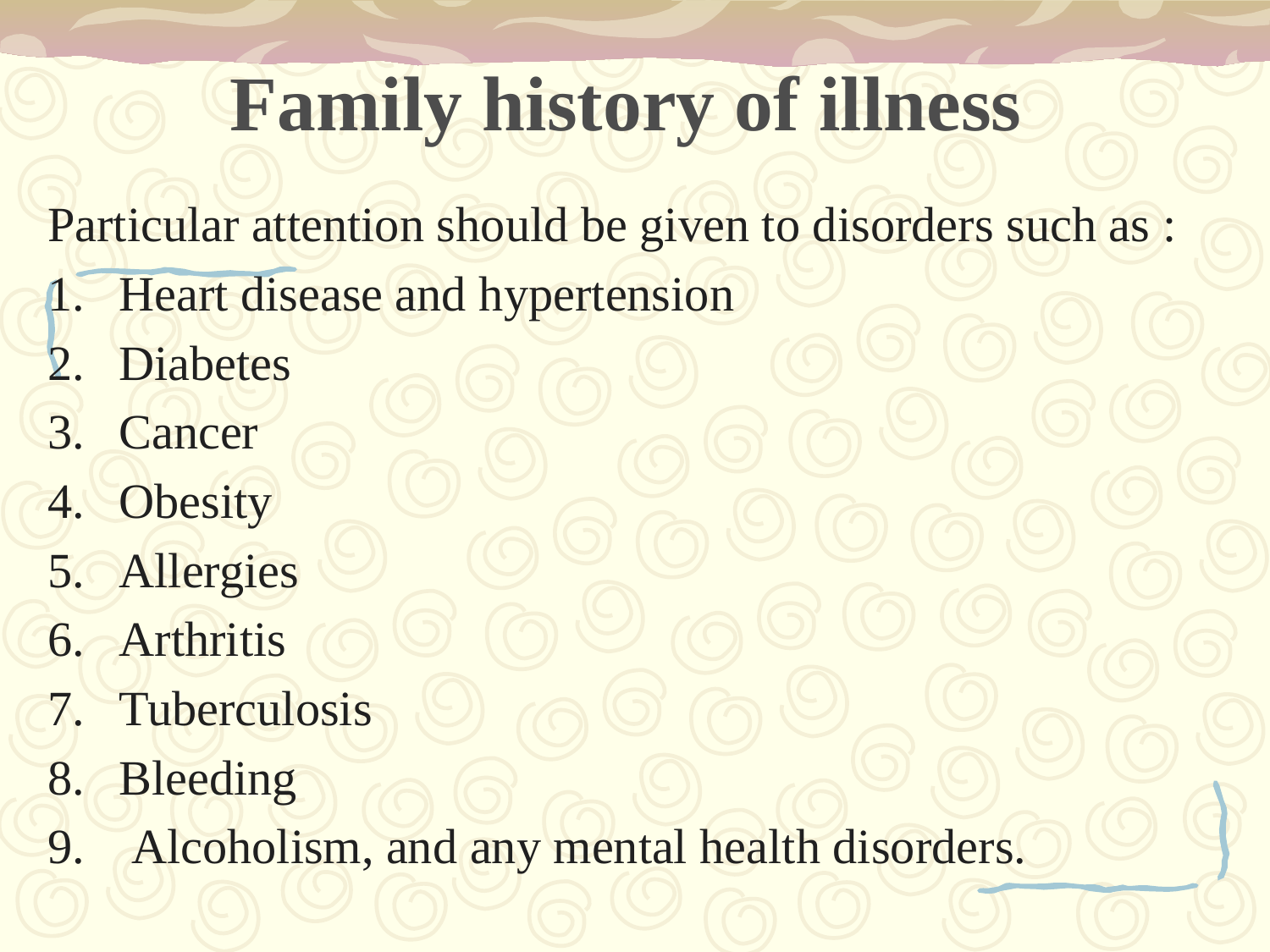

# Family history of illness
Particular attention should be given to disorders such as :
Heart disease and hypertension
Diabetes
Cancer
Obesity
Allergies
Arthritis
Tuberculosis
Bleeding
 Alcoholism, and any mental health disorders.